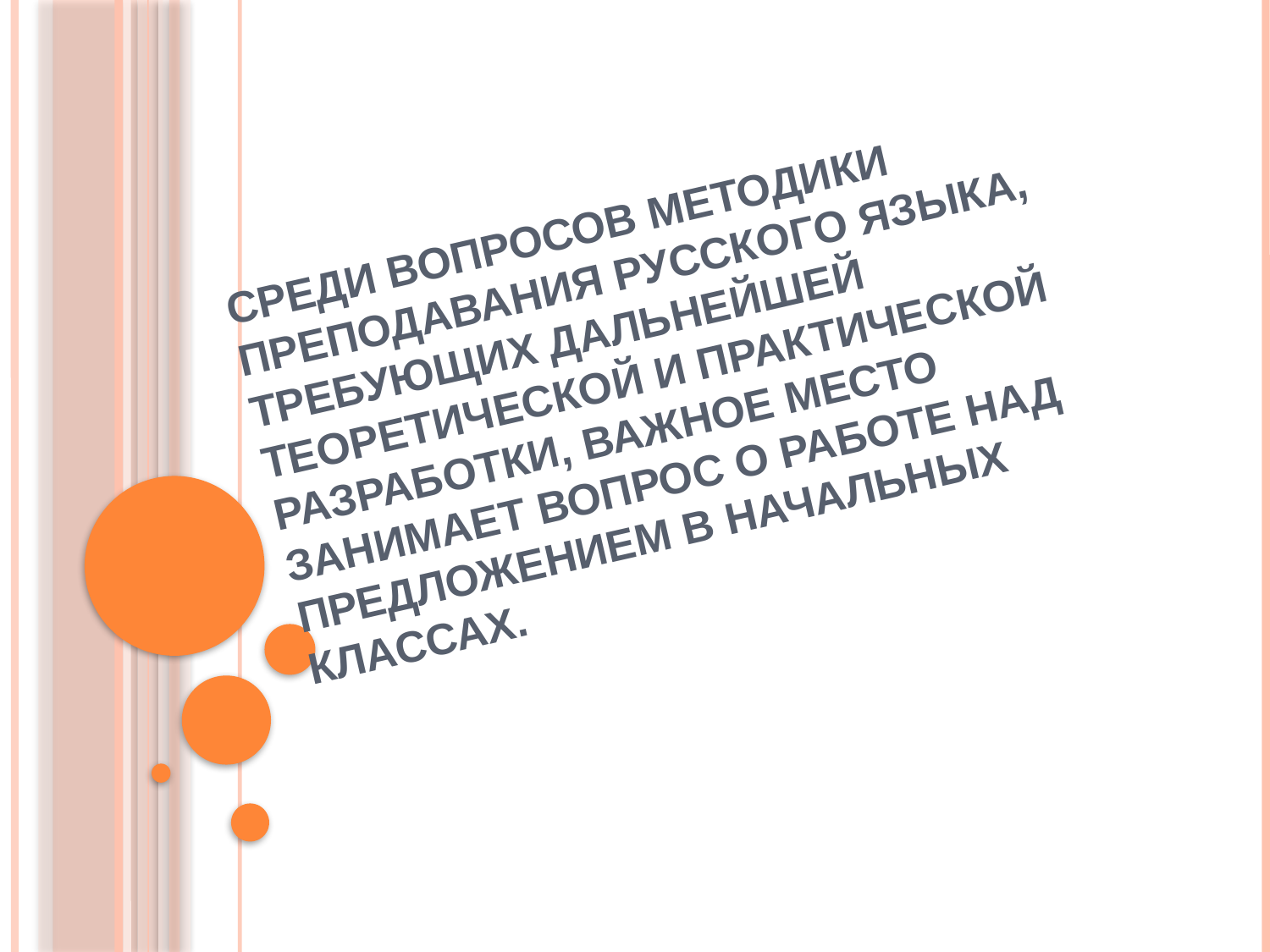

# Среди вопросов методики преподавания русского языка, требующих дальнейшей теоретической и практической разработки, важное место занимает вопрос о работе над предложением в начальных классах.